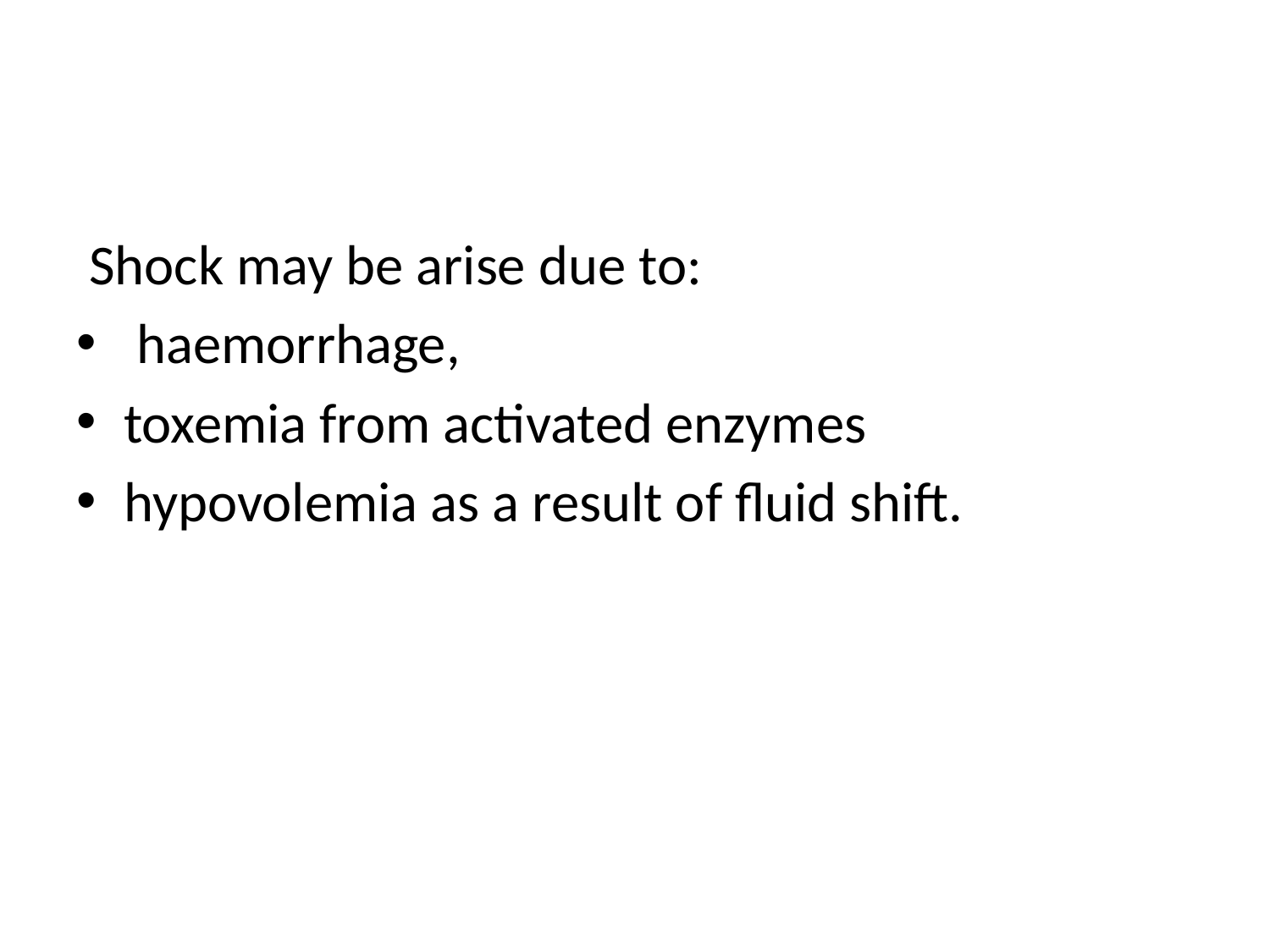

#
 Shock may be arise due to:
 haemorrhage,
toxemia from activated enzymes
hypovolemia as a result of fluid shift.